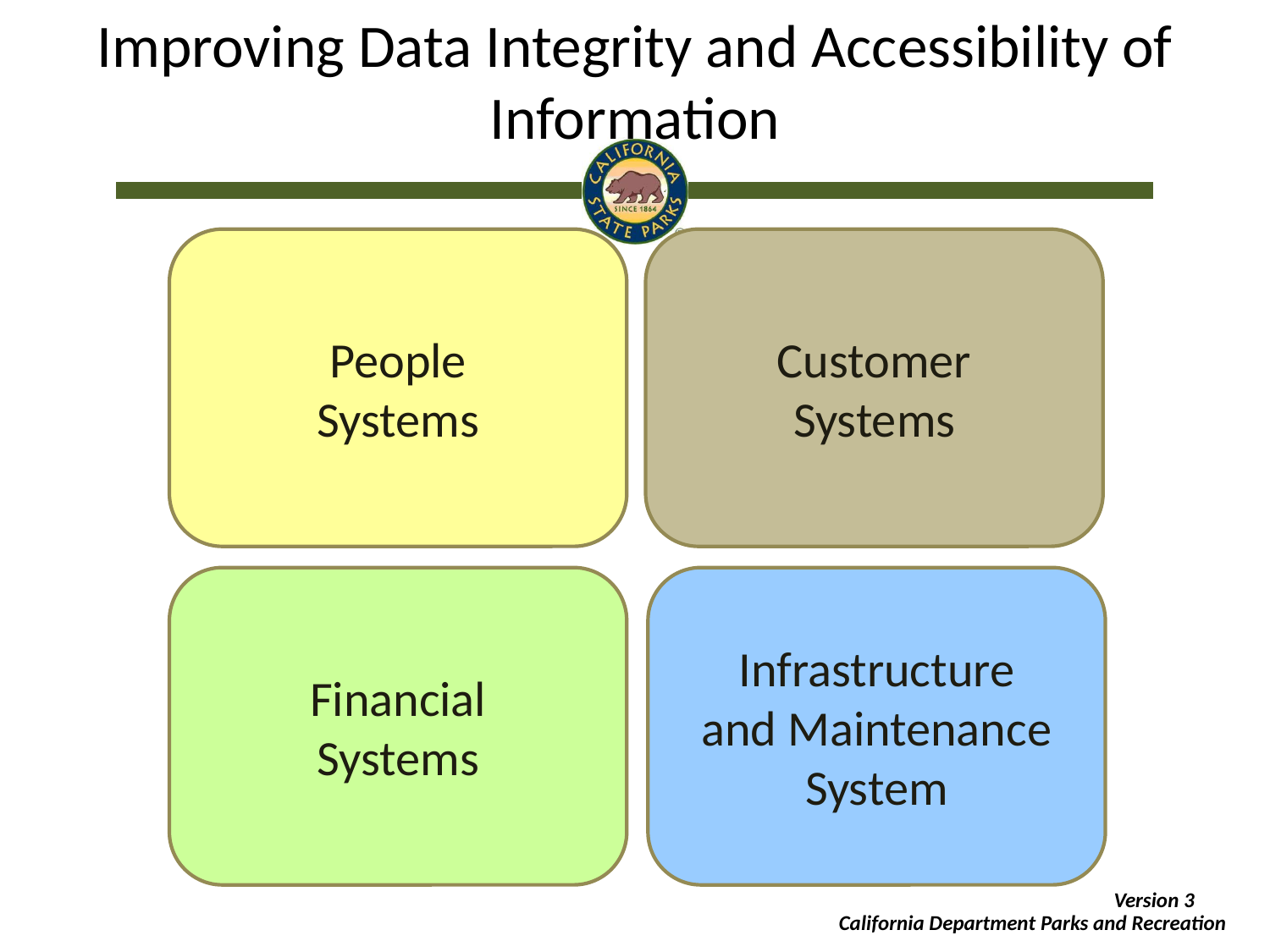

# Improving Data Integrity and Accessibility of Information
People
Systems
Customer
Systems
Financial
Systems
Infrastructure
and Maintenance System